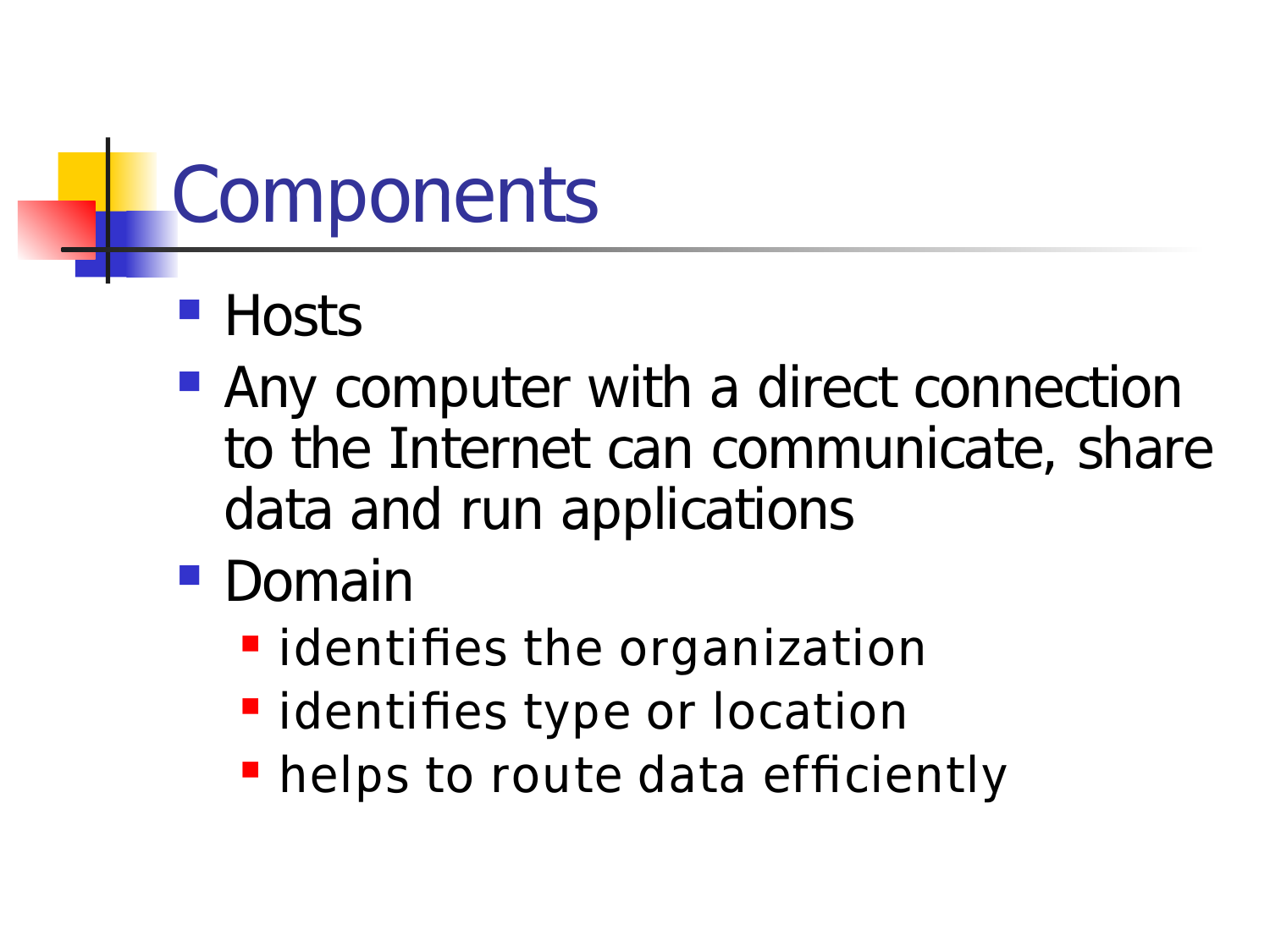

# Components
Hosts
Any computer with a direct connection to the Internet can communicate, share data and run applications
Domain
identifies the organization
identifies type or location
helps to route data efficiently